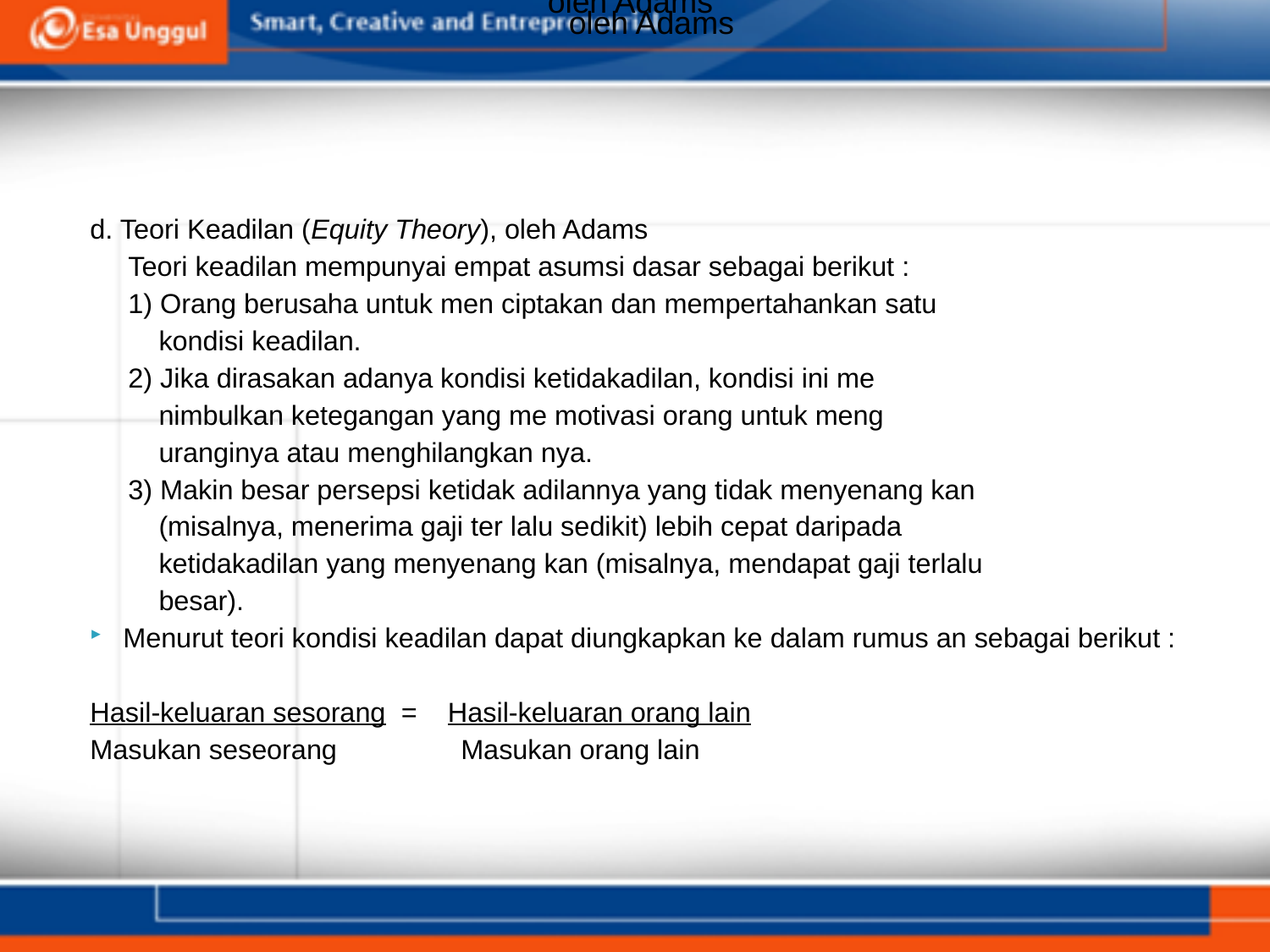

oleh Adams
oleh Adams
d. Teori Keadilan (Equity Theory), oleh Adams
     Teori keadilan mempunyai empat asumsi dasar sebagai berikut :
     1) Orang berusaha untuk men ciptakan dan mempertahankan satu
         kondisi keadilan.
     2) Jika dirasakan adanya kondisi ketidakadilan, kondisi ini me
         nimbulkan ketegangan yang me motivasi orang untuk meng
         uranginya atau menghilangkan nya.
     3) Makin besar persepsi ketidak adilannya yang tidak menyenang kan
         (misalnya, menerima gaji ter lalu sedikit) lebih cepat daripada
         ketidakadilan yang menyenang kan (misalnya, mendapat gaji terlalu
         besar).
Menurut teori kondisi keadilan dapat diungkapkan ke dalam rumus an sebagai berikut :

Hasil-keluaran sesorang  =    Hasil-keluaran orang lain
Masukan seseorang	          Masukan orang lain